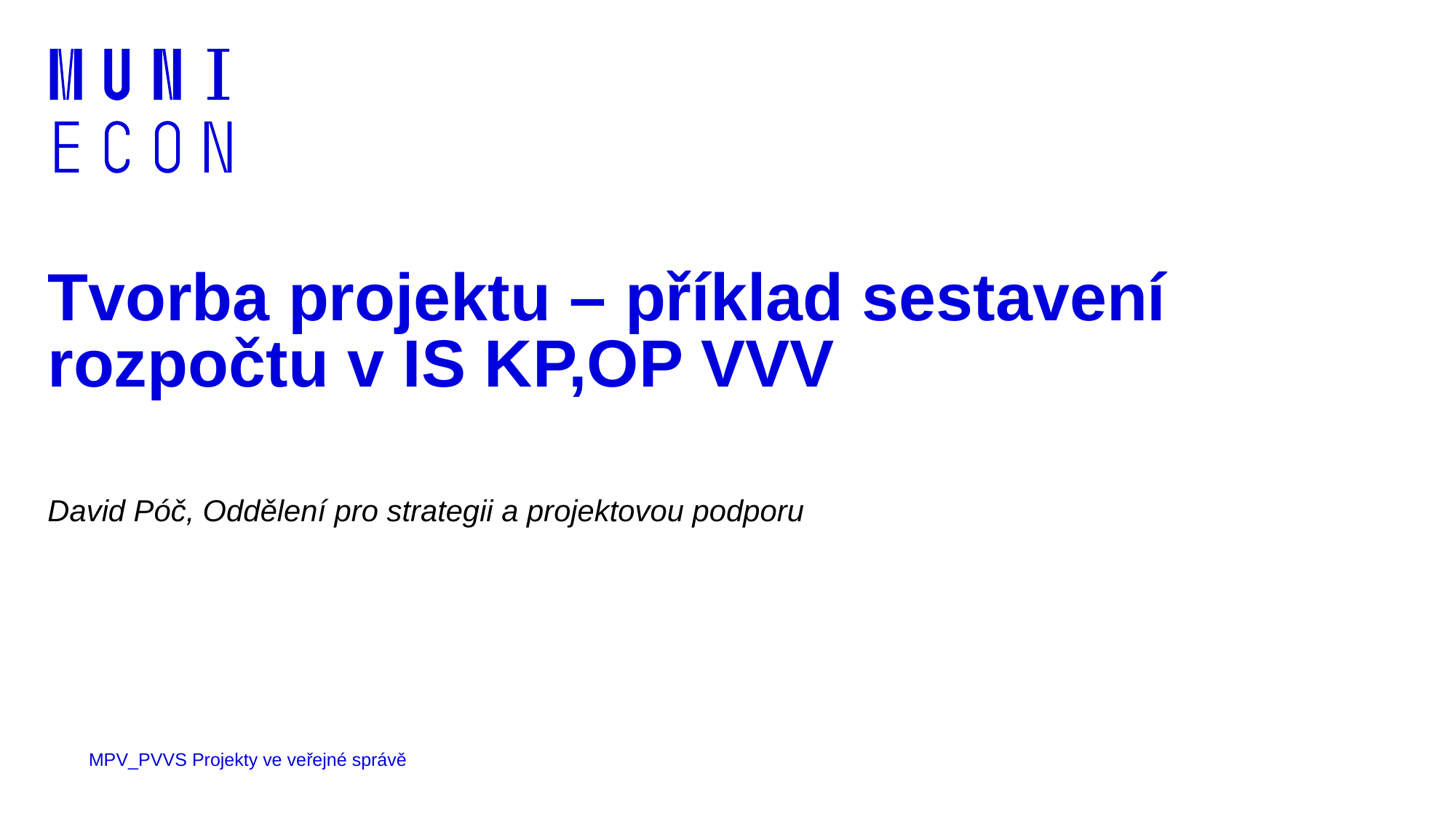

# Tvorba projektu – příklad sestavení rozpočtu v IS KP,OP VVV
David Póč, Oddělení pro strategii a projektovou podporu
MPV_PVVS Projekty ve veřejné správě